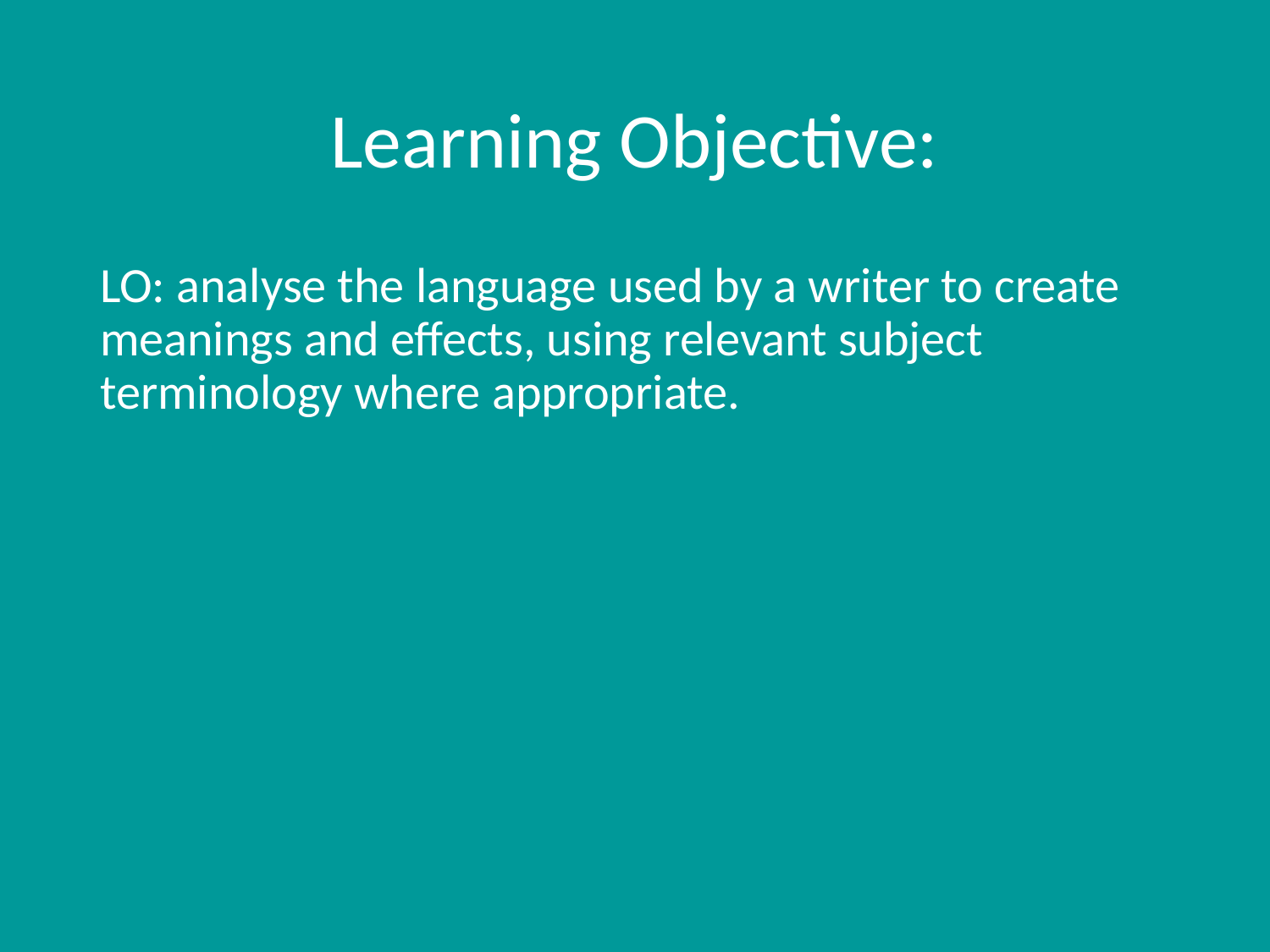

# Learning Objective:
LO: analyse the language used by a writer to create meanings and effects, using relevant subject terminology where appropriate.